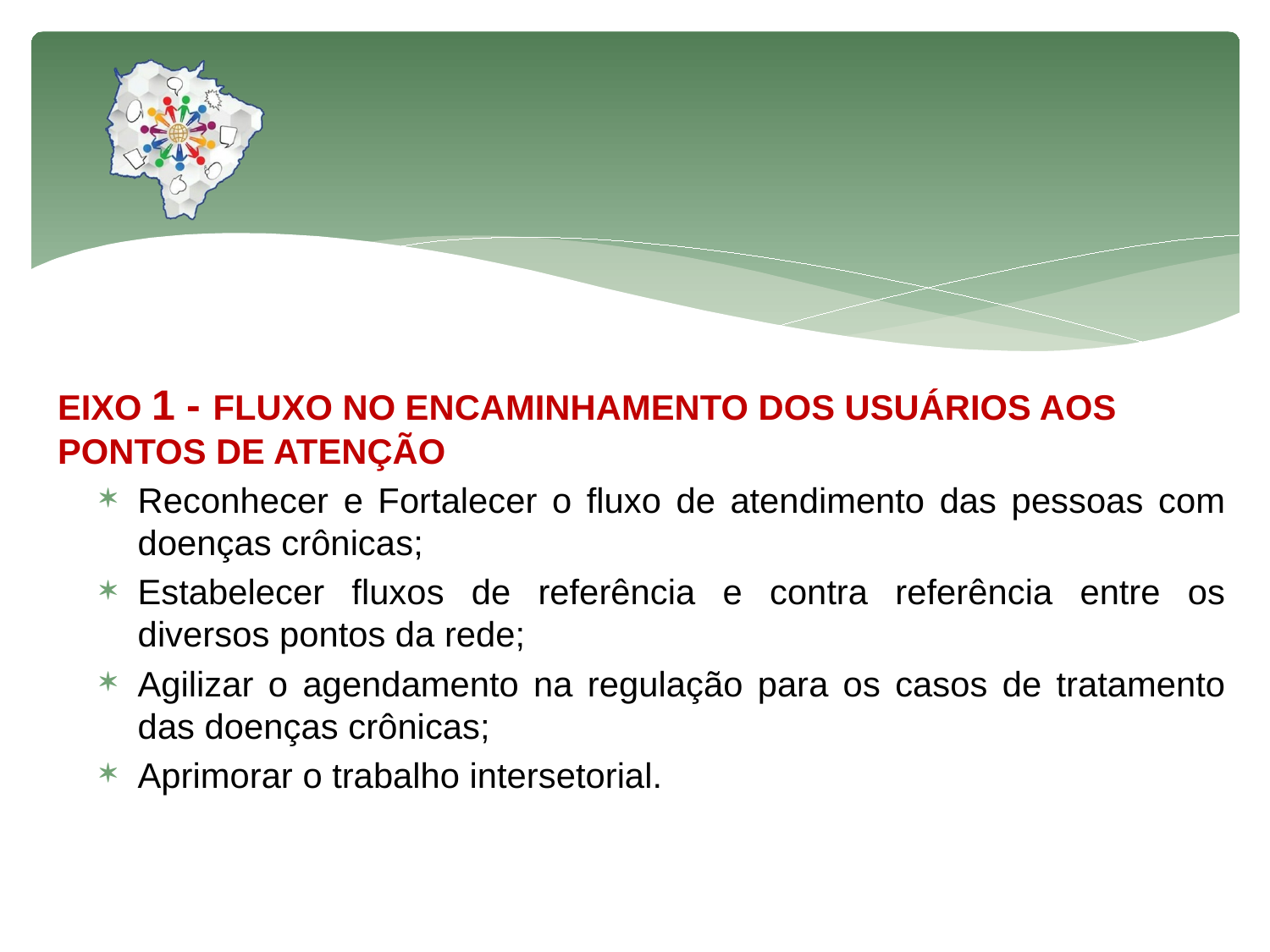

#
EIXO 1 - FLUXO NO ENCAMINHAMENTO DOS USUÁRIOS AOS PONTOS DE ATENÇÃO
Reconhecer e Fortalecer o fluxo de atendimento das pessoas com doenças crônicas;
Estabelecer fluxos de referência e contra referência entre os diversos pontos da rede;
Agilizar o agendamento na regulação para os casos de tratamento das doenças crônicas;
Aprimorar o trabalho intersetorial.